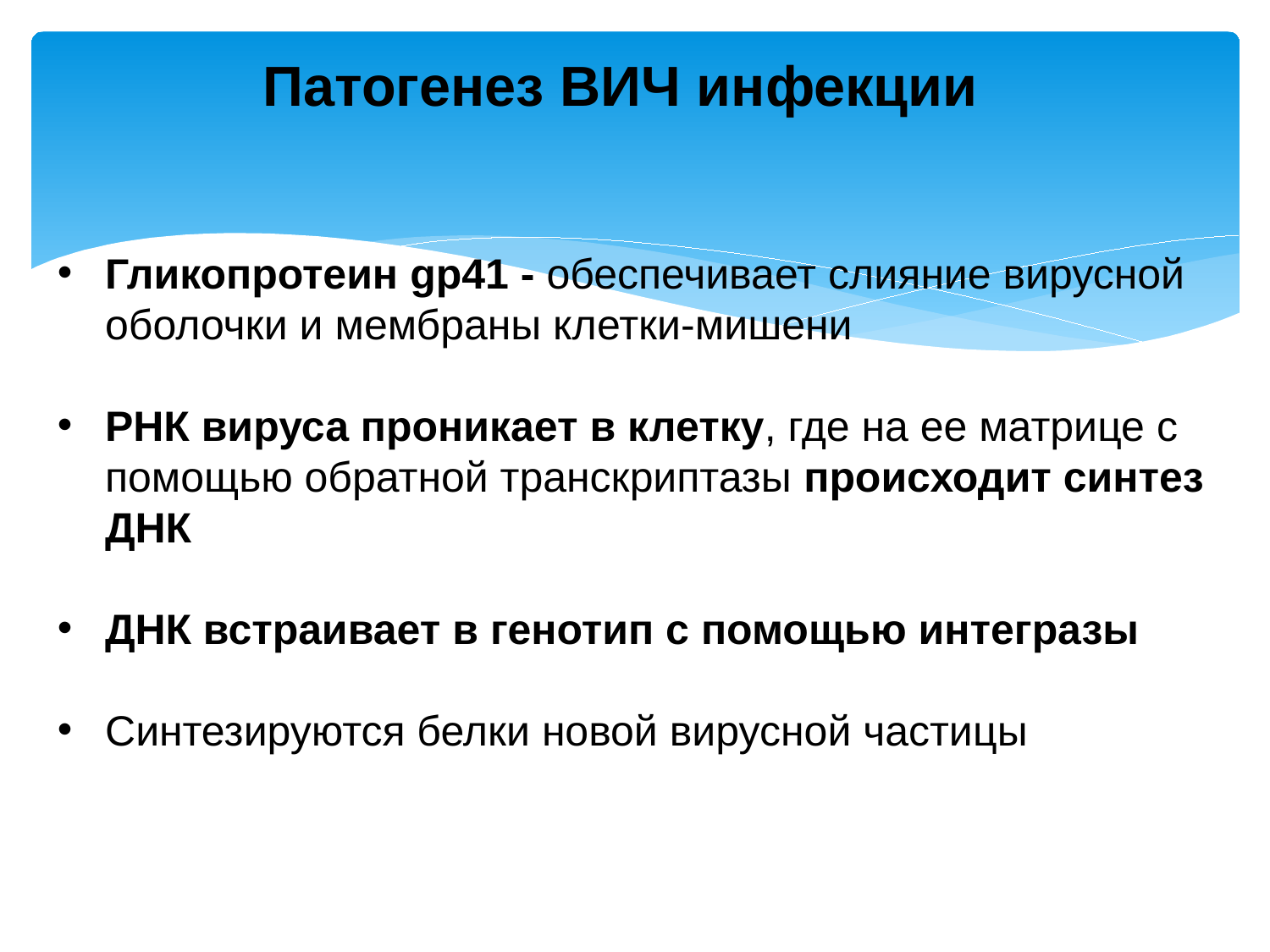

# Патогенез ВИЧ инфекции
Гликопротеин gp41 - обеспечивает слияние вирусной оболочки и мембраны клетки-мишени

РНК вируса проникает в клетку, где на ее матрице с помощью обратной транскриптазы происходит синтез ДНК

ДНК встраивает в генотип с помощью интегразы

Синтезируются белки новой вирусной частицы